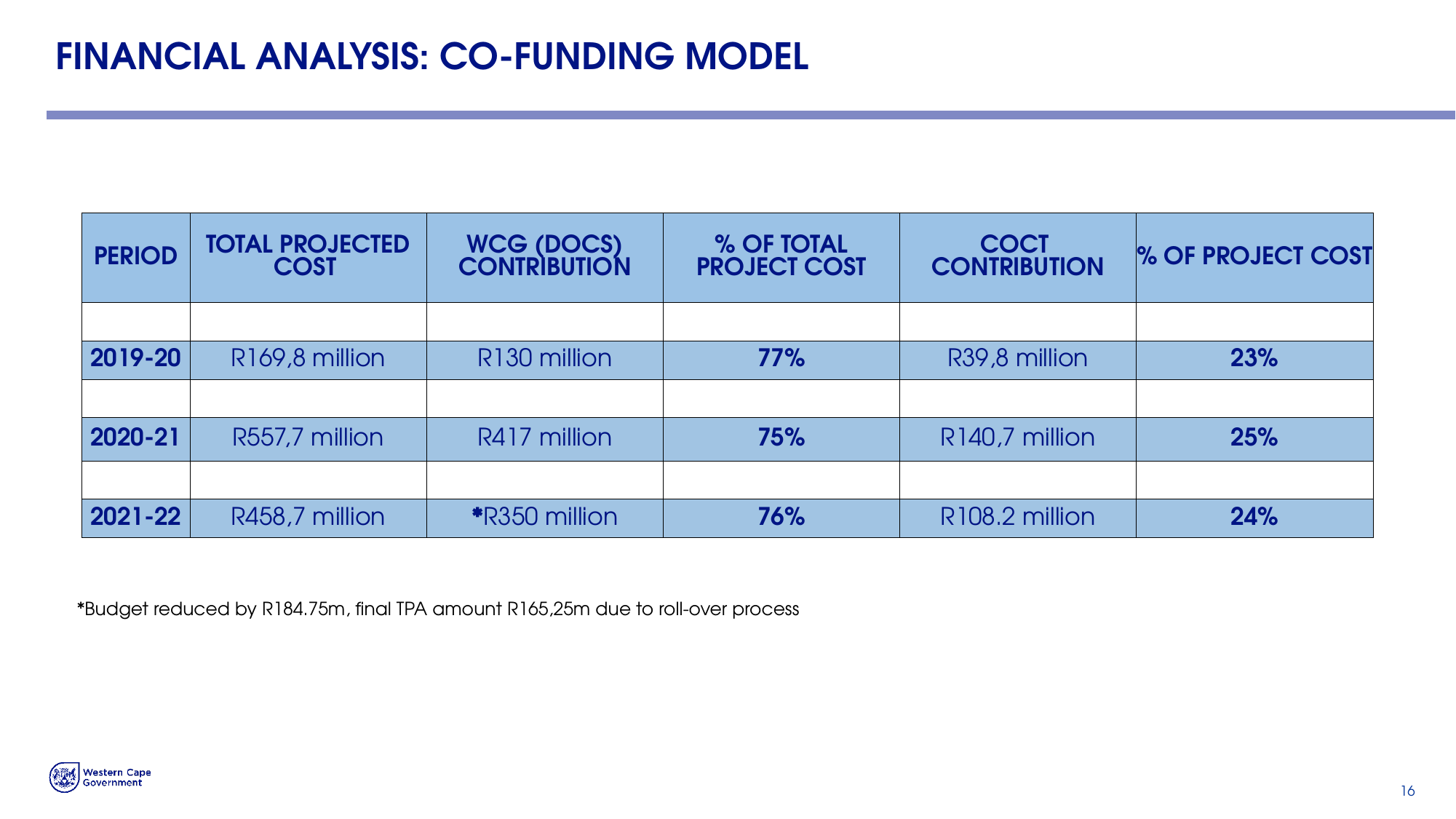

# FINANCIAL ANALYSIS: CO-FUNDING MODEL

| PERIOD | TOTAL PROJECTED COST | WCG (DOCS) CONTRIBUTION | % OF TOTAL PROJECT COST | COCT CONTRIBUTION | % OF PROJECT COST |
| --- | --- | --- | --- | --- | --- |
|  |  |  |  |  |  |
| 2019-20 | R169,8 million | R130 million | 77% | R39,8 million | 23% |
|  |  |  |  |  |  |
| 2020-21 | R557,7 million | R417 million | 75% | R140,7 million | 25% |
|  |  |  |  |  |  |
| 2021-22 | R458,7 million | \*R350 million | 76% | R108.2 million | 24% |
*Budget reduced by R184.75m, final TPA amount R165,25m due to roll-over process
16